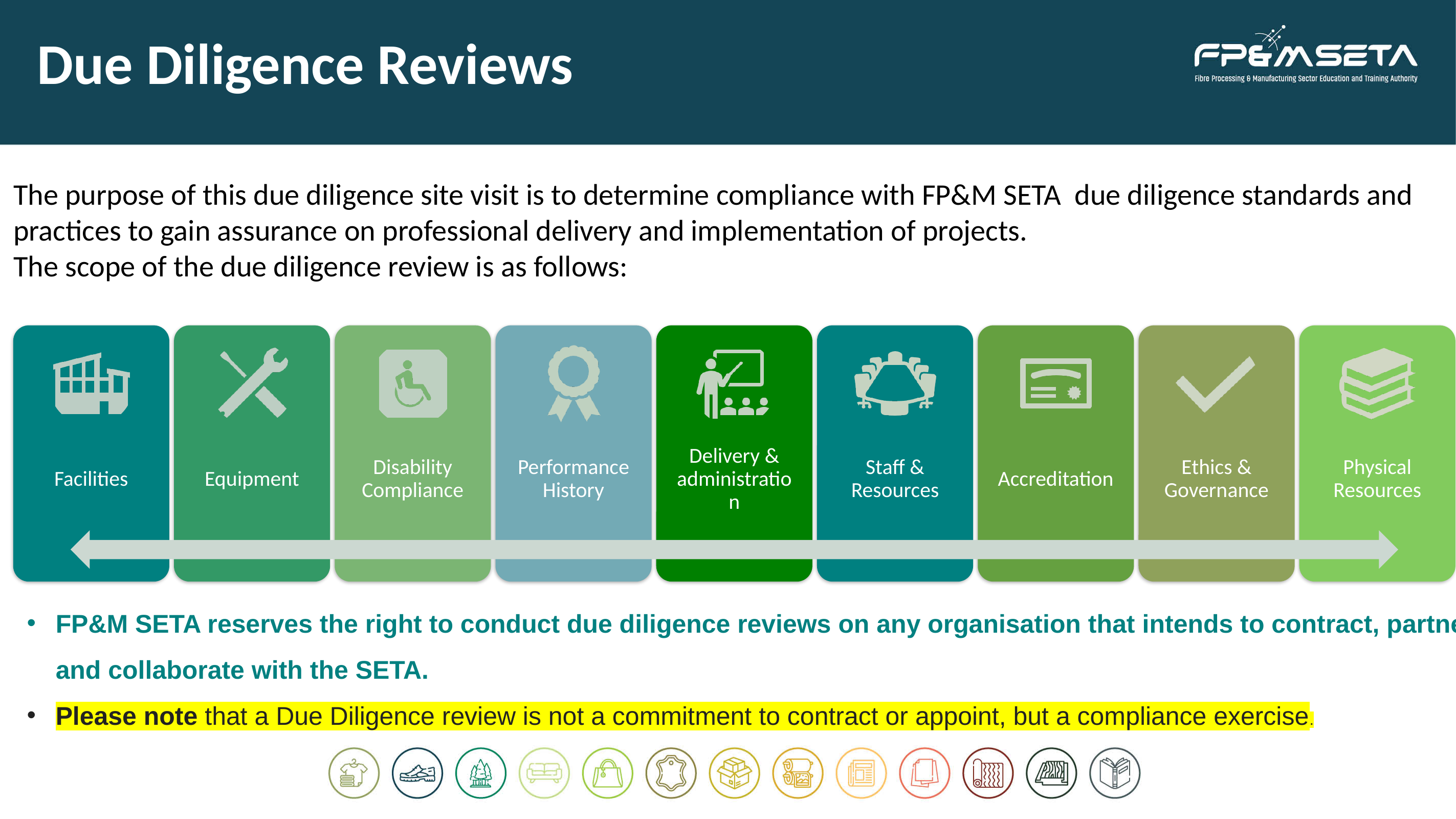

# Due Diligence Reviews
The purpose of this due diligence site visit is to determine compliance with FP&M SETA  due diligence standards and practices to gain assurance on professional delivery and implementation of projects.
The scope of the due diligence review is as follows:
Facilities
Equipment
Disability Compliance
Performance History
Delivery & administration
Staff & Resources
Accreditation
Ethics & Governance
Physical Resources

FP&M SETA reserves the right to conduct due diligence reviews on any organisation that intends to contract, partner and collaborate with the SETA.
Please note that a Due Diligence review is not a commitment to contract or appoint, but a compliance exercise.